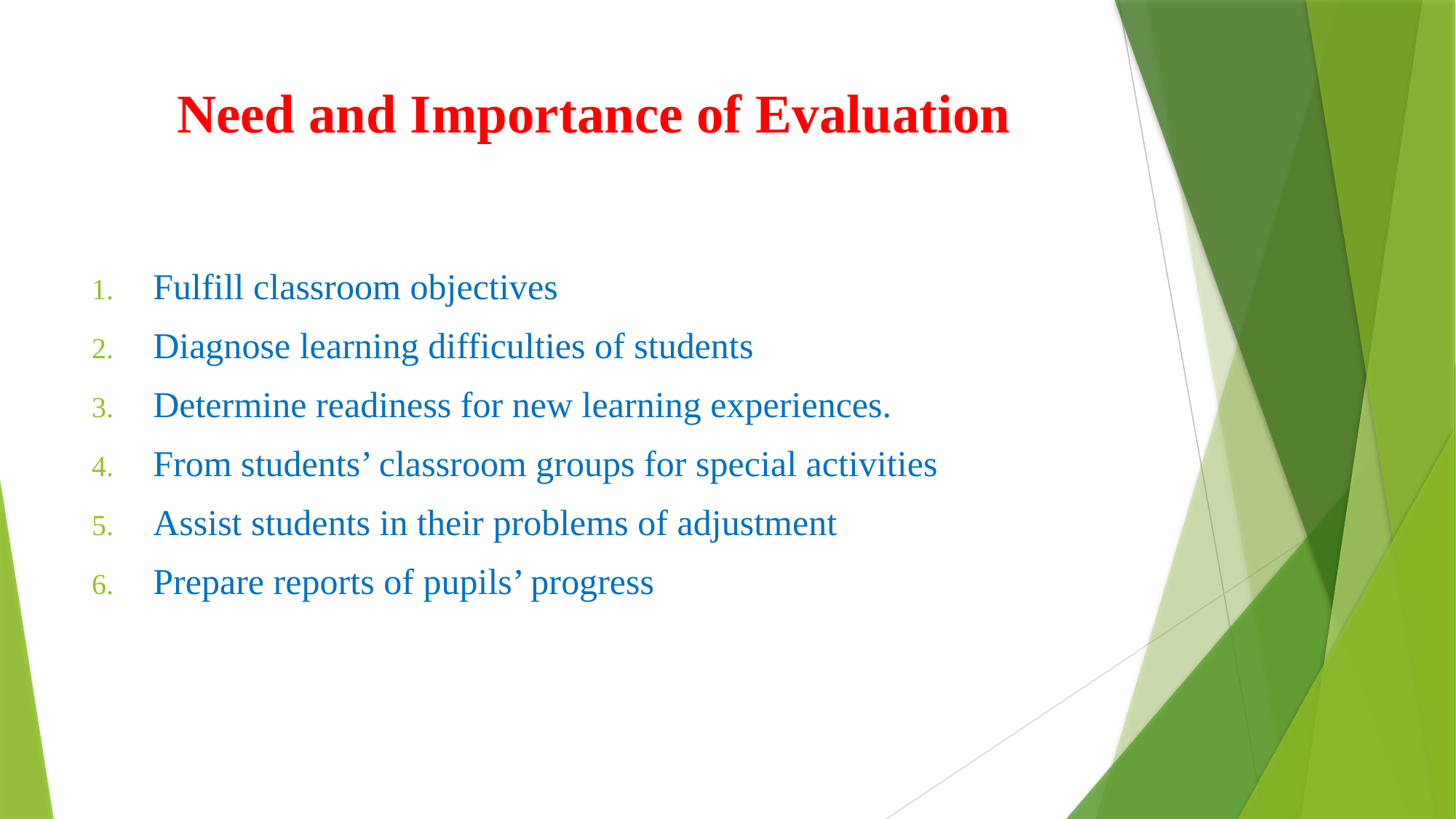

# Need and Importance of Evaluation
Fulfill classroom objectives
Diagnose learning difficulties of students
Determine readiness for new learning experiences.
From students’ classroom groups for special activities
Assist students in their problems of adjustment
Prepare reports of pupils’ progress